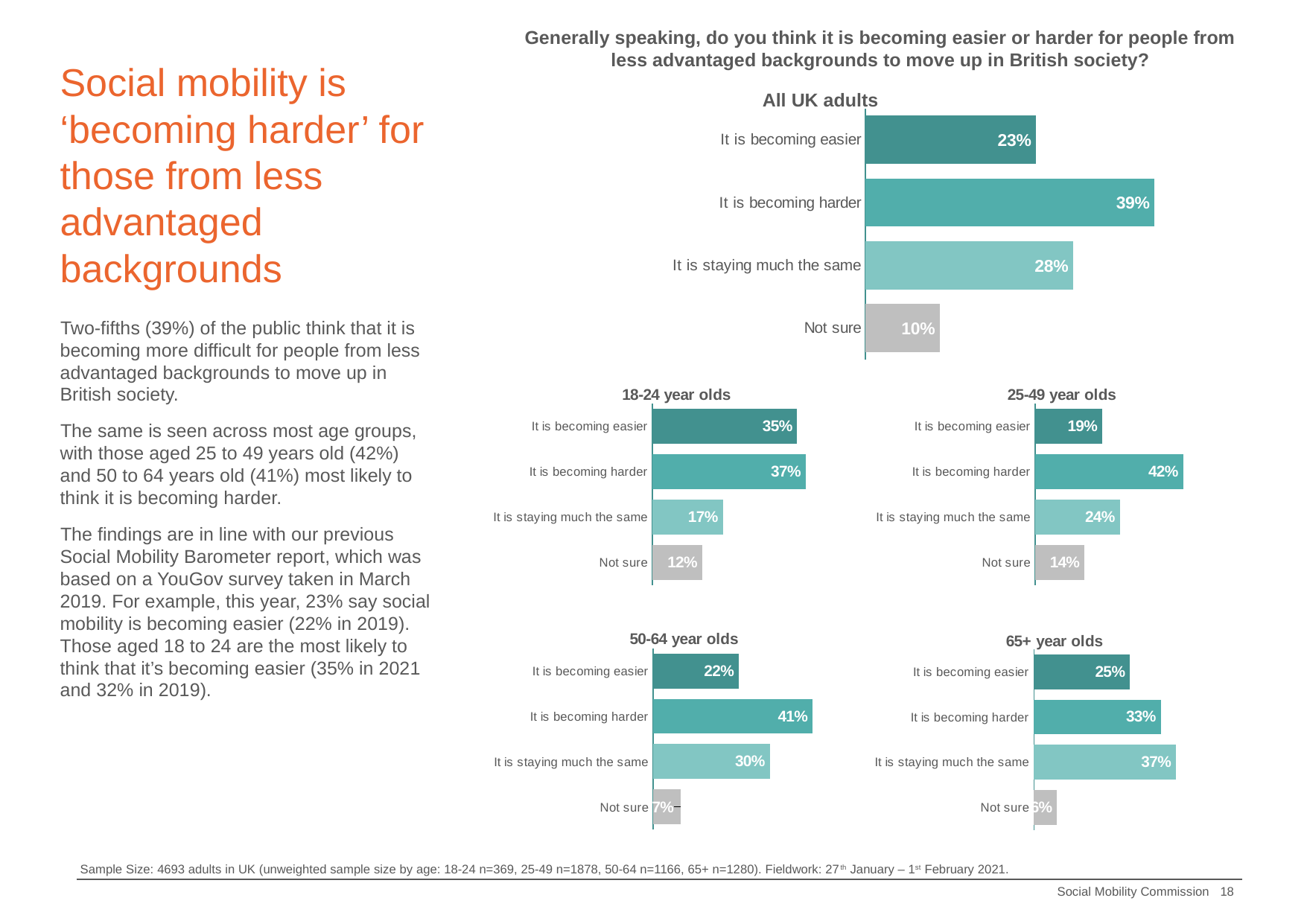

Generally speaking, do you think it is becoming easier or harder for people from less advantaged backgrounds to move up in British society?

### Chart

| Category | Series 1 |
|---|---|
| Not sure | 0.1 |
| It is staying much the same | 0.28 |
| It is becoming harder | 0.39 |
| It is becoming easier | 0.23 |
# Social mobility is ‘becoming harder’ for those from less advantaged backgrounds
All UK adults
Two-fifths (39%) of the public think that it is becoming more difficult for people from less advantaged backgrounds to move up in British society.
The same is seen across most age groups, with those aged 25 to 49 years old (42%) and 50 to 64 years old (41%) most likely to think it is becoming harder.
The findings are in line with our previous Social Mobility Barometer report, which was based on a YouGov survey taken in March 2019. For example, this year, 23% say social mobility is becoming easier (22% in 2019). Those aged 18 to 24 are the most likely to think that it’s becoming easier (35% in 2021 and 32% in 2019).

### Chart: 18-24 year olds

| Category | 18-24 |
|---|---|
| Not sure | 0.12 |
| It is staying much the same | 0.17 |
| It is becoming harder | 0.37 |
| It is becoming easier | 0.35 |

### Chart: 25-49 year olds

| Category | 18-24 |
|---|---|
| Not sure | 0.14 |
| It is staying much the same | 0.24 |
| It is becoming harder | 0.42 |
| It is becoming easier | 0.19 |

### Chart: 50-64 year olds

| Category | 18-24 |
|---|---|
| Not sure | 0.07 |
| It is staying much the same | 0.3 |
| It is becoming harder | 0.41 |
| It is becoming easier | 0.22 |

### Chart: 65+ year olds

| Category | 18-24 |
|---|---|
| Not sure | 0.06 |
| It is staying much the same | 0.37 |
| It is becoming harder | 0.33 |
| It is becoming easier | 0.25 |
Sample Size: 4693 adults in UK (unweighted sample size by age: 18-24 n=369, 25-49 n=1878, 50-64 n=1166, 65+ n=1280). Fieldwork: 27th January – 1st February 2021.
18